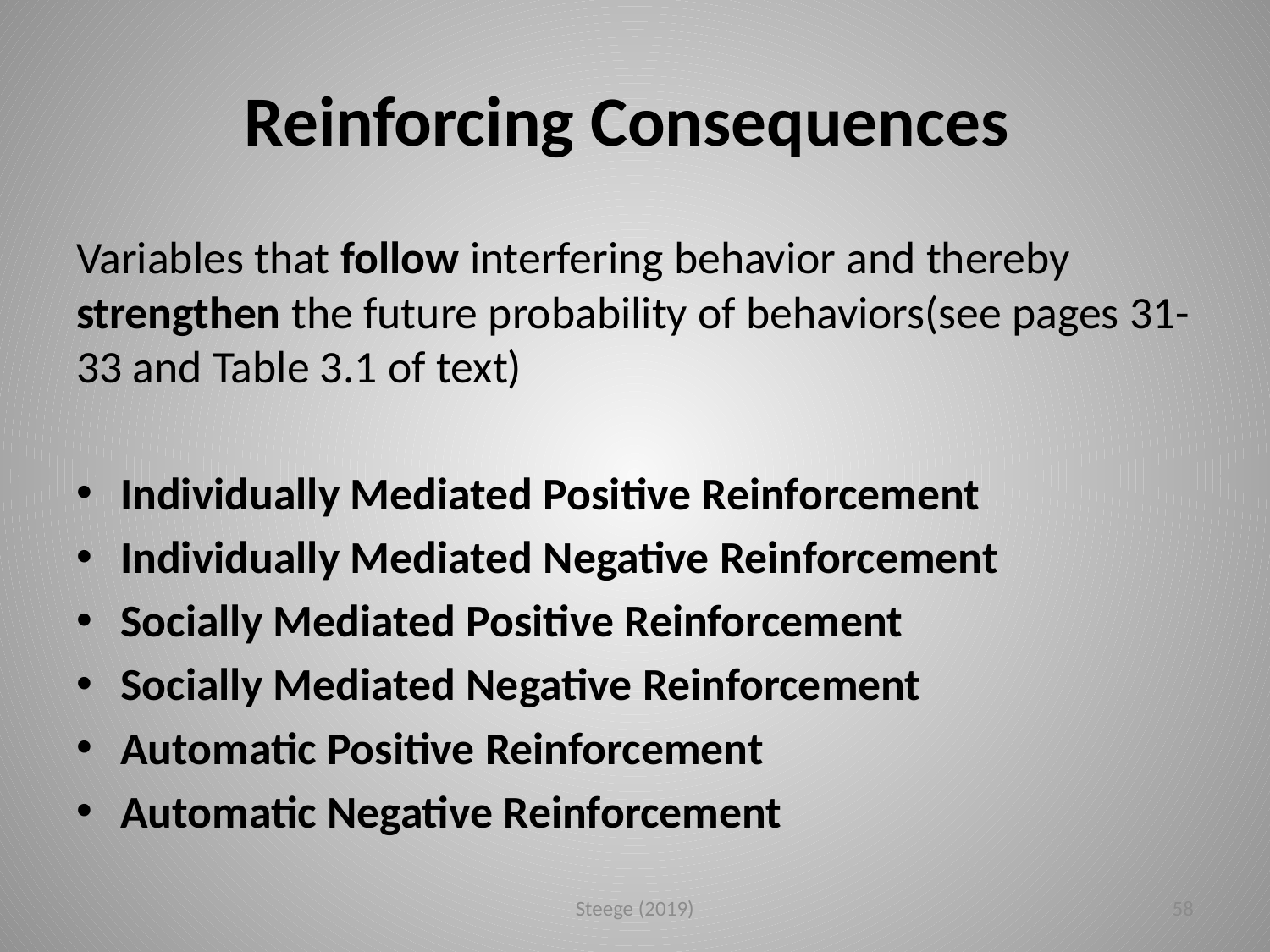

# Reinforcing Consequences
Variables that follow interfering behavior and thereby strengthen the future probability of behaviors(see pages 31-33 and Table 3.1 of text)

Individually Mediated Positive Reinforcement
Individually Mediated Negative Reinforcement
Socially Mediated Positive Reinforcement
Socially Mediated Negative Reinforcement
Automatic Positive Reinforcement
Automatic Negative Reinforcement

Steege (2019)
58